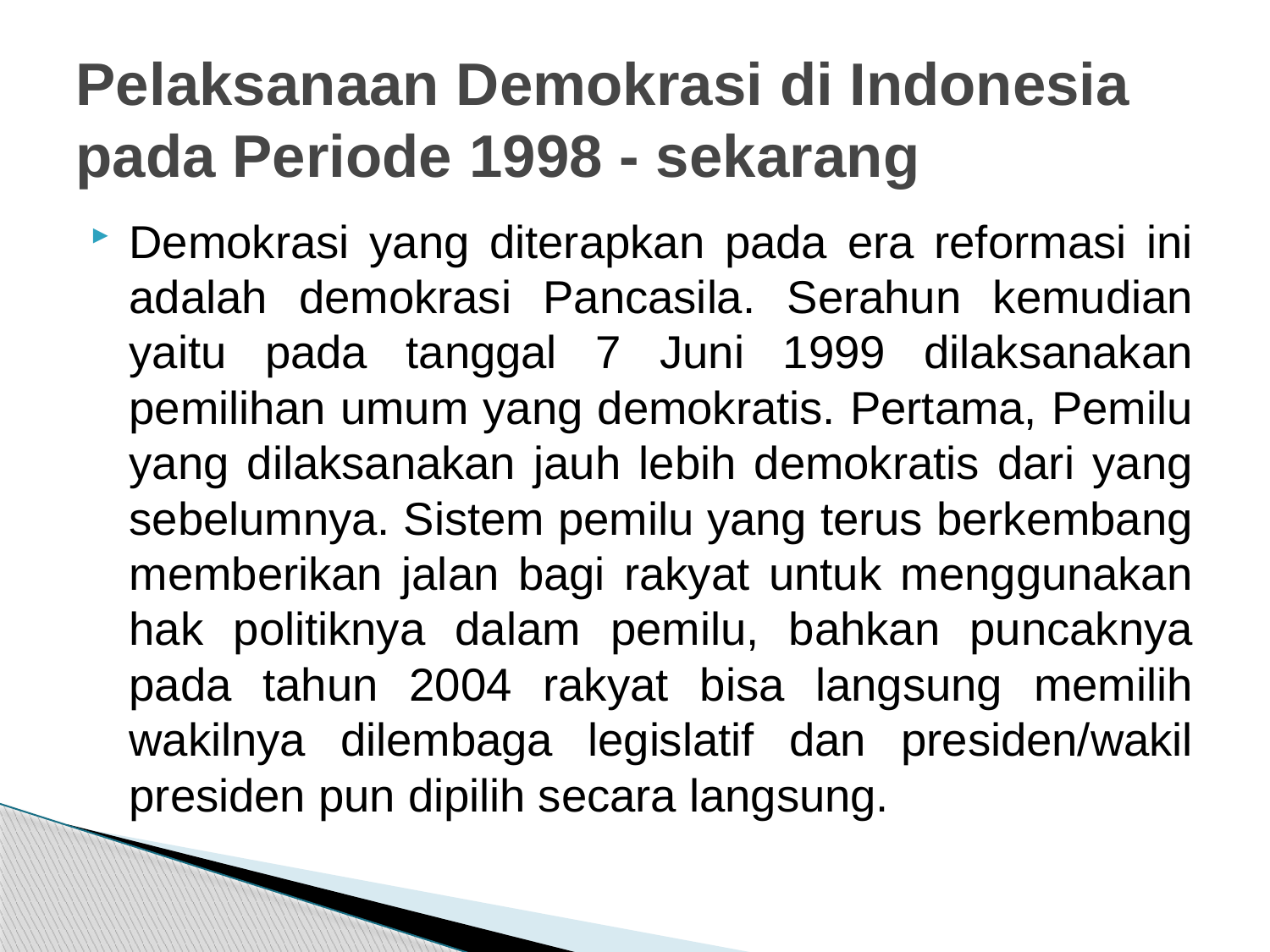

# Pelaksanaan Demokrasi di Indonesia pada Periode 1998 - sekarang
Demokrasi yang diterapkan pada era reformasi ini adalah demokrasi Pancasila. Serahun kemudian yaitu pada tanggal 7 Juni 1999 dilaksanakan pemilihan umum yang demokratis. Pertama, Pemilu yang dilaksanakan jauh lebih demokratis dari yang sebelumnya. Sistem pemilu yang terus berkembang memberikan jalan bagi rakyat untuk menggunakan hak politiknya dalam pemilu, bahkan puncaknya pada tahun 2004 rakyat bisa langsung memilih wakilnya dilembaga legislatif dan presiden/wakil presiden pun dipilih secara langsung.